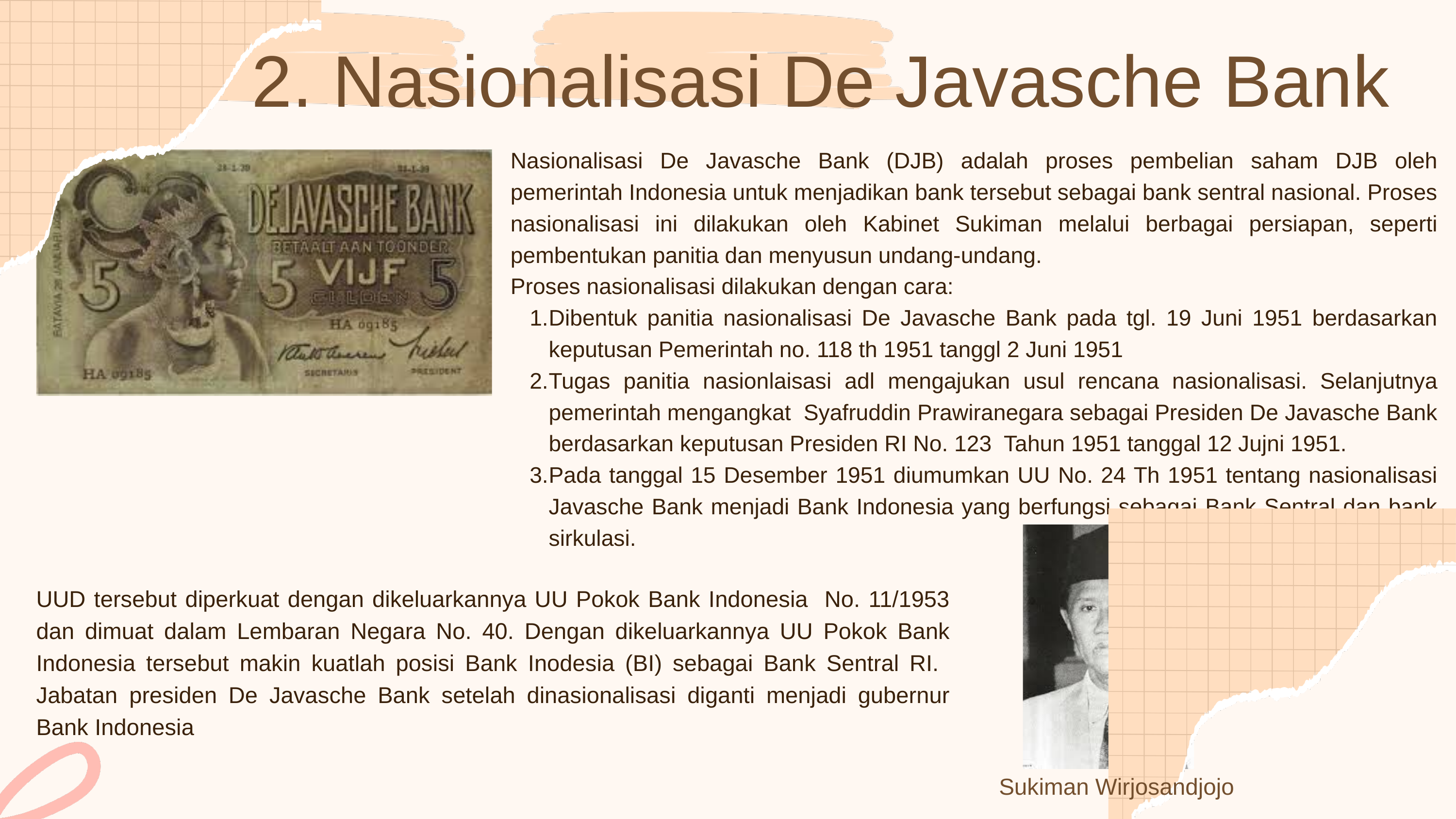

2. Nasionalisasi De Javasche Bank
Nasionalisasi De Javasche Bank (DJB) adalah proses pembelian saham DJB oleh pemerintah Indonesia untuk menjadikan bank tersebut sebagai bank sentral nasional. Proses nasionalisasi ini dilakukan oleh Kabinet Sukiman melalui berbagai persiapan, seperti pembentukan panitia dan menyusun undang-undang.
Proses nasionalisasi dilakukan dengan cara:
Dibentuk panitia nasionalisasi De Javasche Bank pada tgl. 19 Juni 1951 berdasarkan keputusan Pemerintah no. 118 th 1951 tanggl 2 Juni 1951
Tugas panitia nasionlaisasi adl mengajukan usul rencana nasionalisasi. Selanjutnya pemerintah mengangkat  Syafruddin Prawiranegara sebagai Presiden De Javasche Bank berdasarkan keputusan Presiden RI No. 123  Tahun 1951 tanggal 12 Jujni 1951.
Pada tanggal 15 Desember 1951 diumumkan UU No. 24 Th 1951 tentang nasionalisasi Javasche Bank menjadi Bank Indonesia yang berfungsi sebagai Bank Sentral dan bank sirkulasi.

UUD tersebut diperkuat dengan dikeluarkannya UU Pokok Bank Indonesia  No. 11/1953 dan dimuat dalam Lembaran Negara No. 40. Dengan dikeluarkannya UU Pokok Bank Indonesia tersebut makin kuatlah posisi Bank Inodesia (BI) sebagai Bank Sentral RI.  Jabatan presiden De Javasche Bank setelah dinasionalisasi diganti menjadi gubernur Bank Indonesia

Sukiman Wirjosandjojo